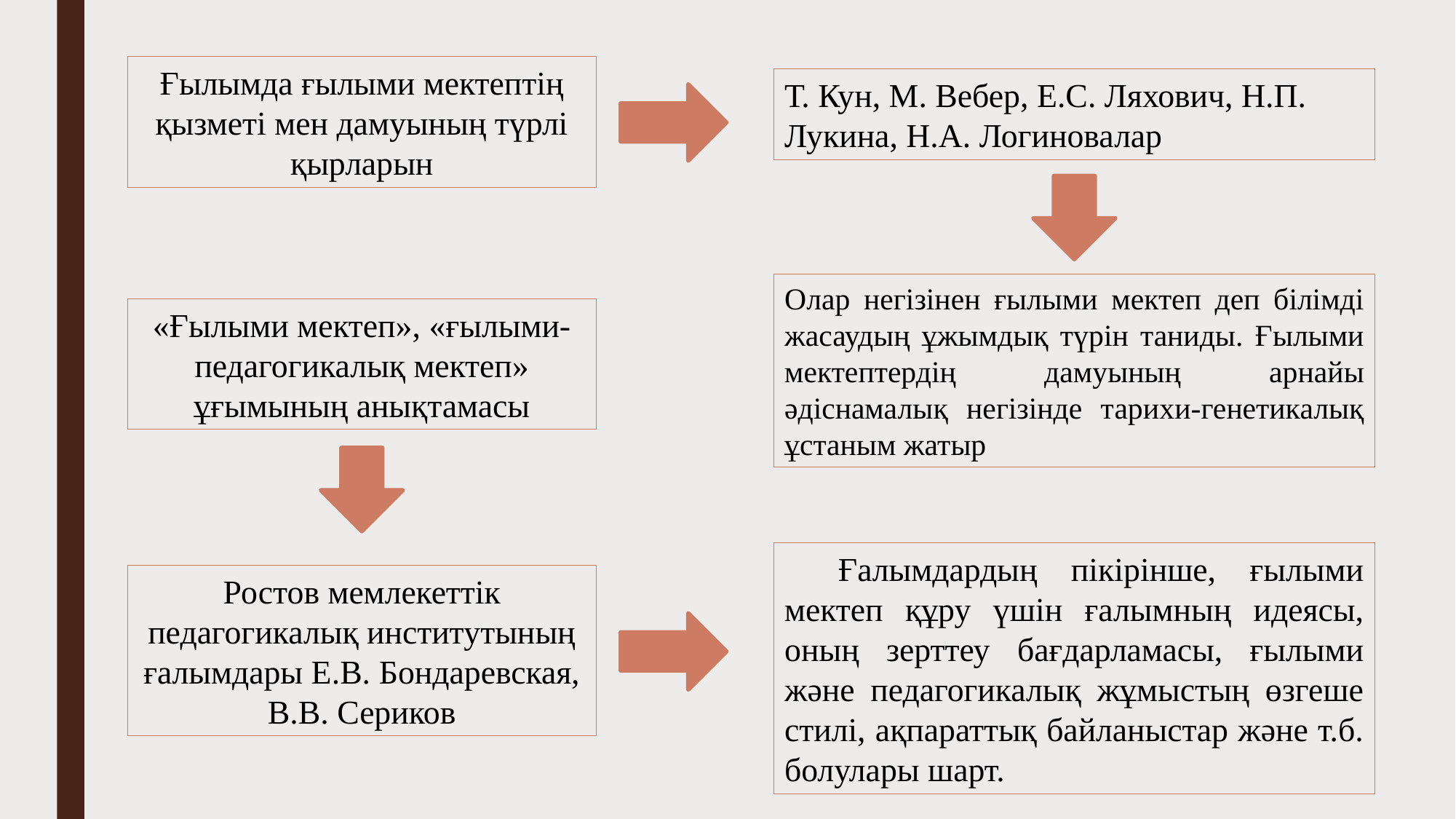

Ғылымда ғылыми мектептің қызметі мен дамуының түрлі қырларын
Т. Кун, М. Вебер, Е.С. Ляхович, Н.П. Лукина, Н.А. Логиновалар

Олар негізінен ғылыми мектеп деп білімді жасаудың ұжымдық түрін таниды. Ғылыми мектептердің дамуының арнайы әдіснамалық негізінде тарихи-генетикалық ұстаным жатыр
«Ғылыми мектеп», «ғылыми-педагогикалық мектеп» ұғымының анықтамасы

Ғалымдардың пікірінше, ғылыми мектеп құру үшін ғалымның идеясы, оның зерттеу бағдарламасы, ғылыми және педагогикалық жұмыстың өзгеше стилі, ақпараттық байланыстар және т.б. болулары шарт.
Ростов мемлекеттік педагогикалық институтының ғалымдары Е.В. Бондаревская, В.В. Сериков